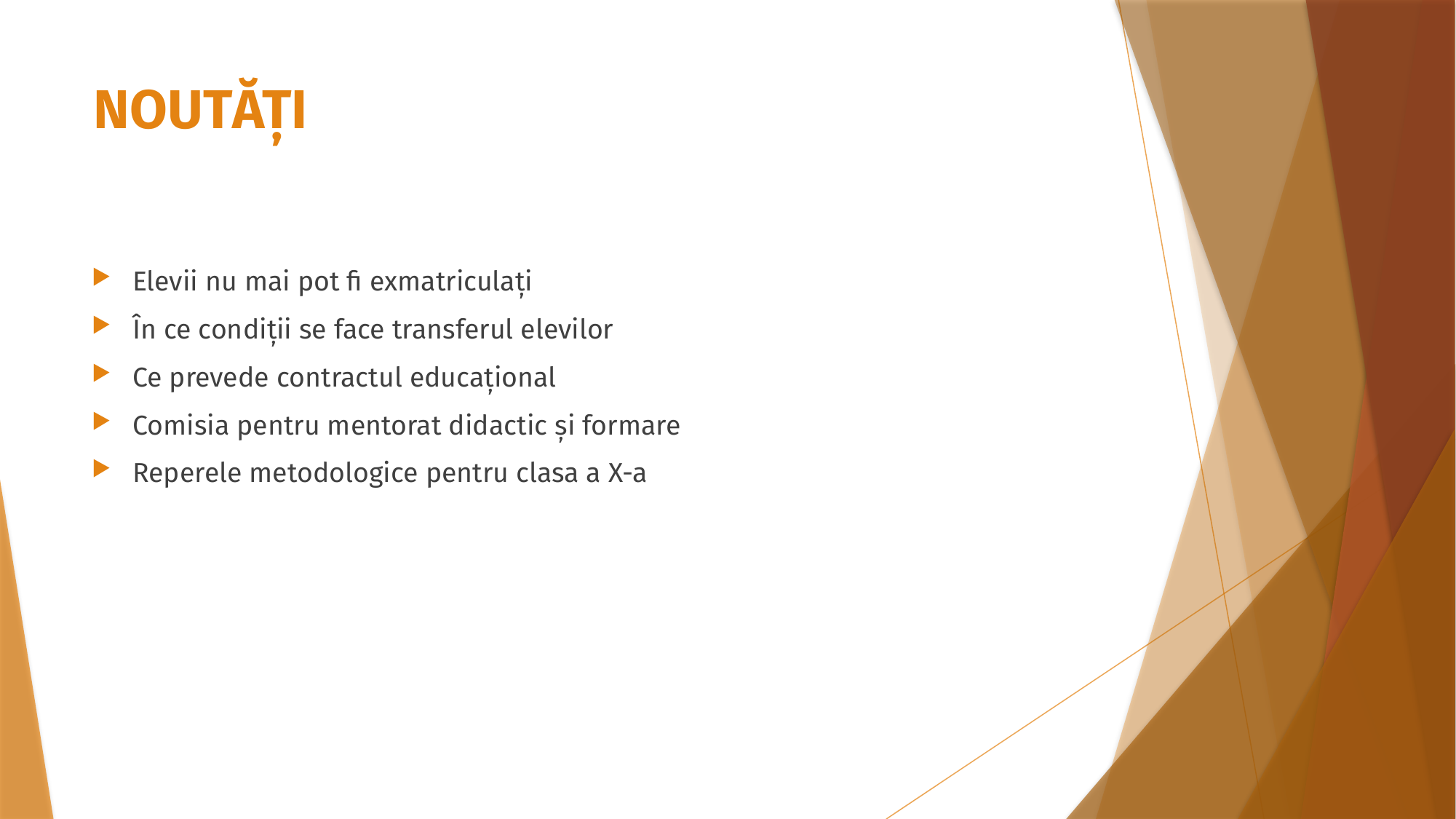

# NOUTĂȚI
Elevii nu mai pot fi exmatriculați
În ce condiții se face transferul elevilor
Ce prevede contractul educațional
Comisia pentru mentorat didactic și formare
Reperele metodologice pentru clasa a X-a